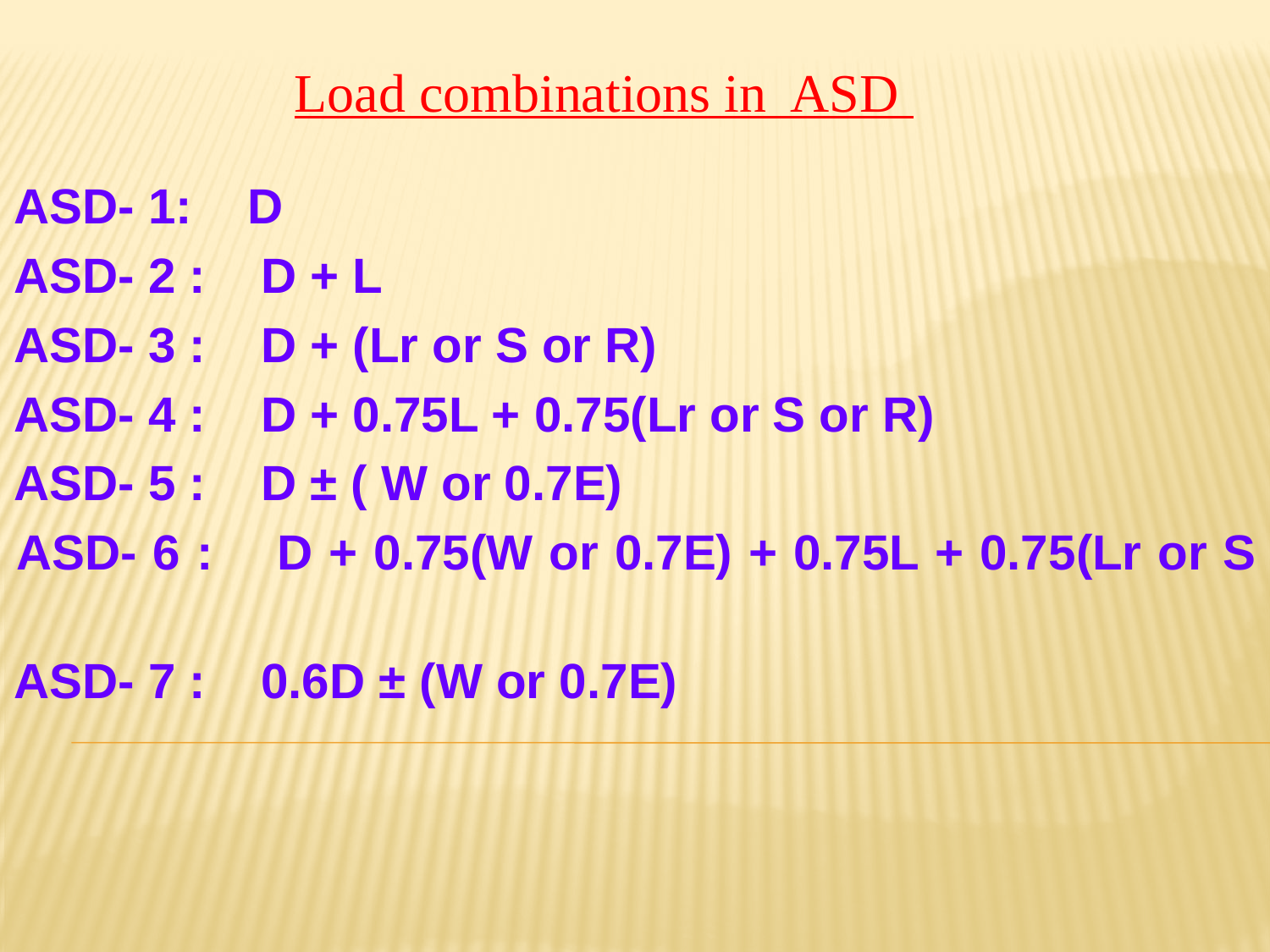

Load combinations in  ASD
 	ASD- 1:    D
 	ASD- 2 :    D + L
 	ASD- 3 :    D + (Lr or S or R)
 	ASD- 4 :    D + 0.75L + 0.75(Lr or S or R)
 	ASD- 5 :    D ± ( W or 0.7E)
 	ASD- 6 :    D + 0.75(W or 0.7E) + 0.75L + 0.75(Lr or S or R)
 	ASD- 7 :    0.6D ± (W or 0.7E)
.